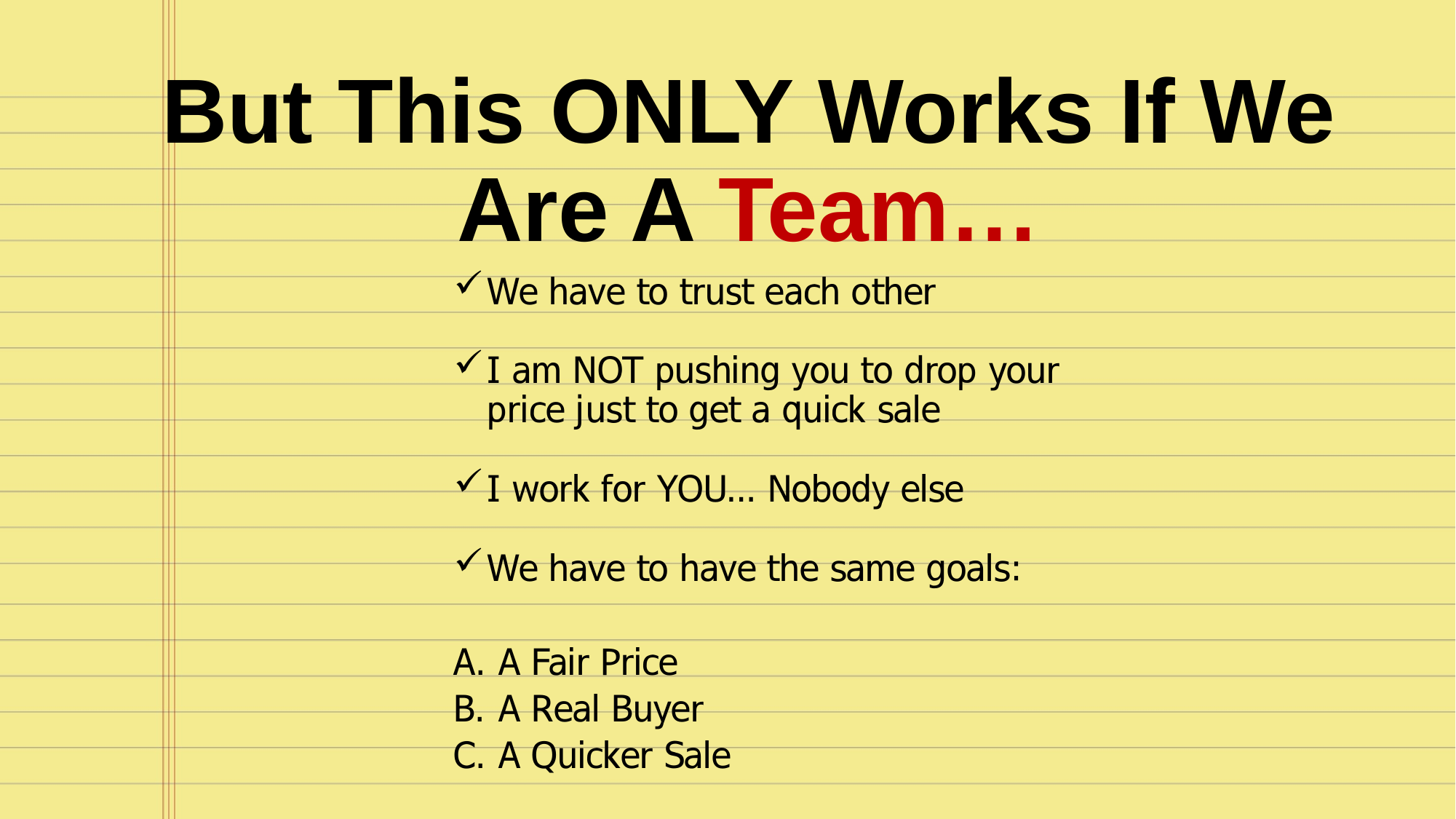

But This ONLY Works If We Are A Team…
We have to trust each other

I am NOT pushing you to drop your price just to get a quick sale

I work for YOU… Nobody else

We have to have the same goals:

 A Fair Price
 A Real Buyer
 A Quicker Sale